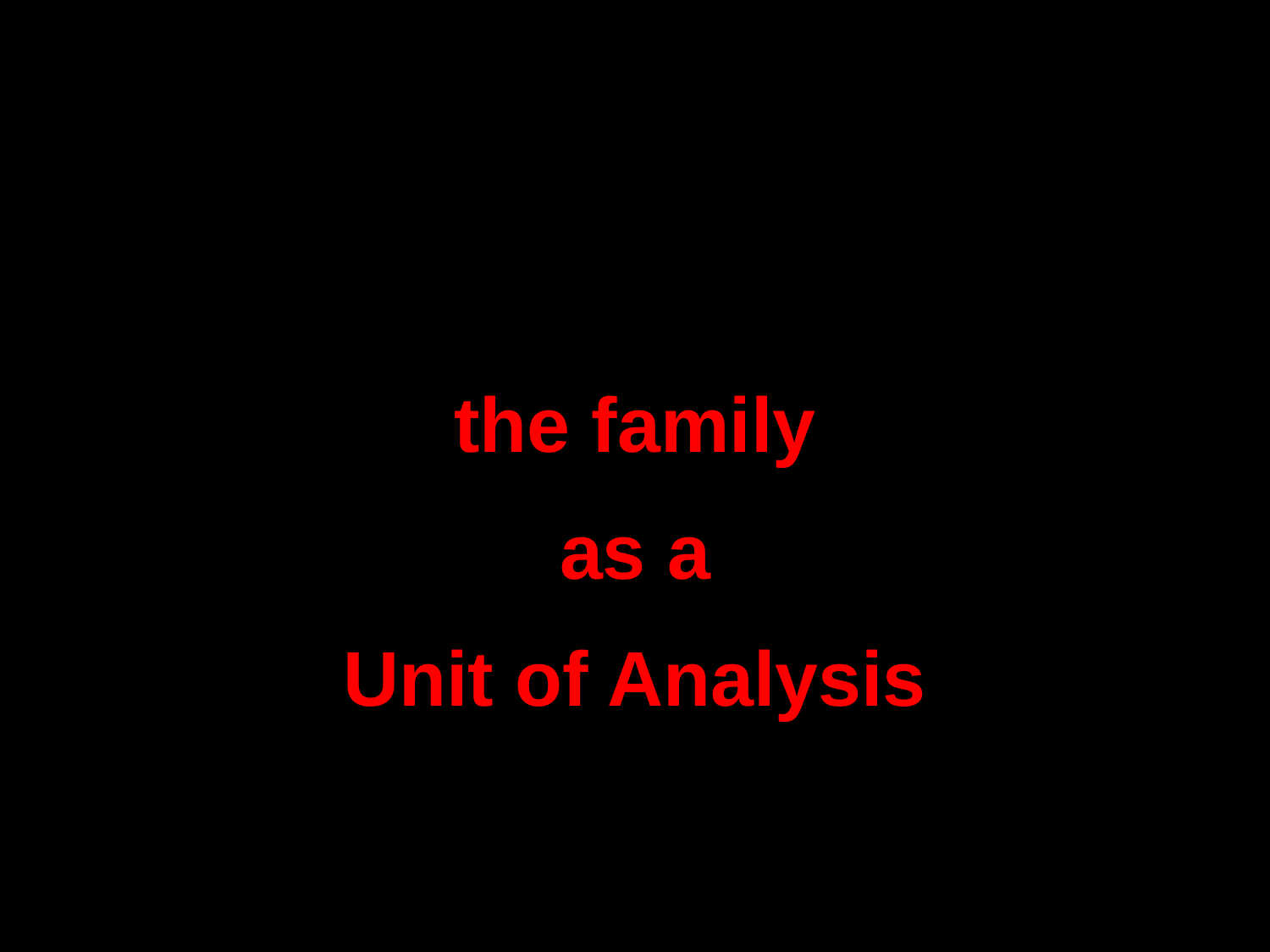

the family
as a
Unit of Analysis